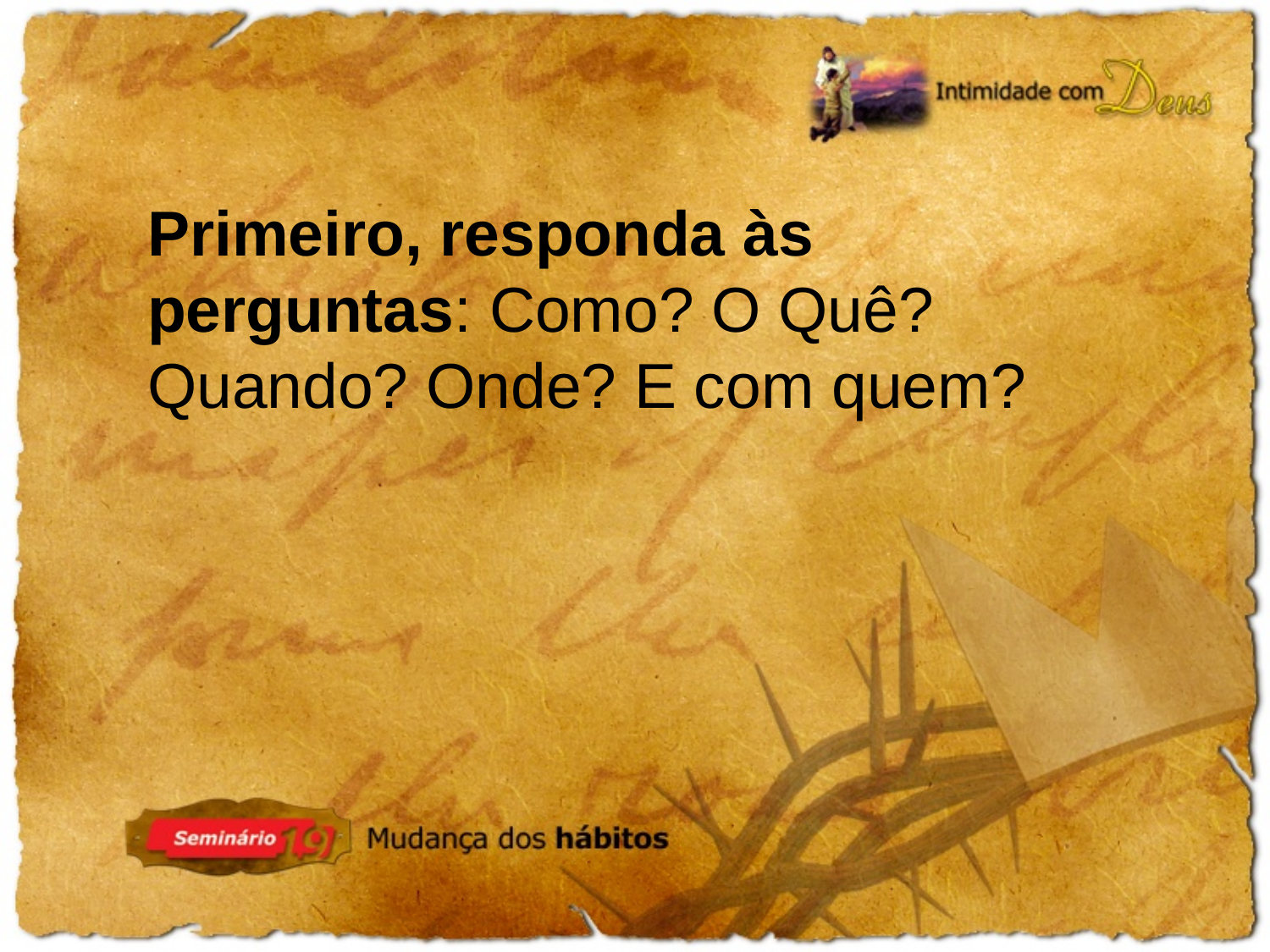

Primeiro, responda às perguntas: Como? O Quê? Quando? Onde? E com quem?